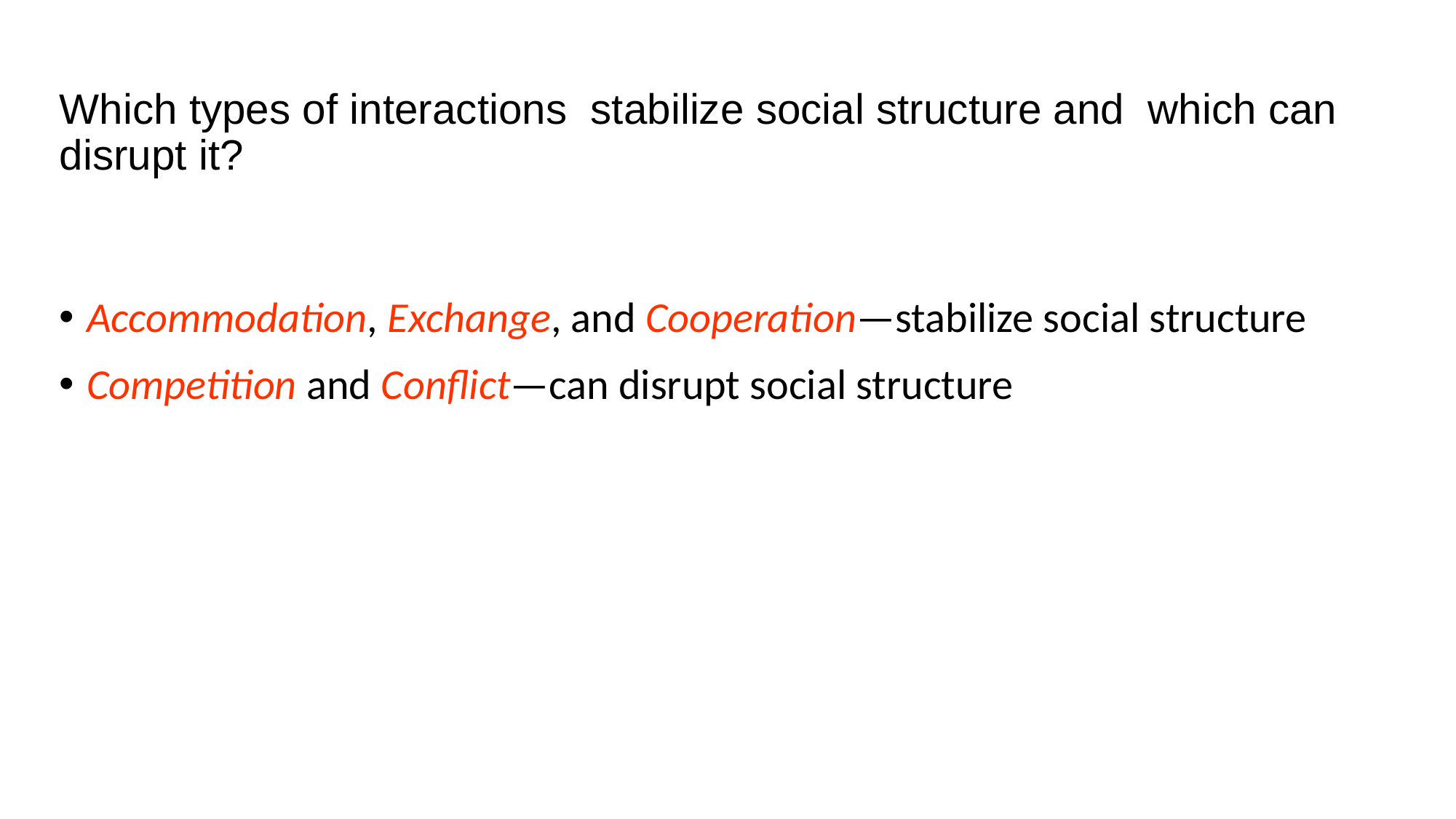

# Which types of interactions  stabilize social structure and  which can disrupt it?
Accommodation, Exchange, and Cooperation—stabilize social structure
Competition and Conflict—can disrupt social structure